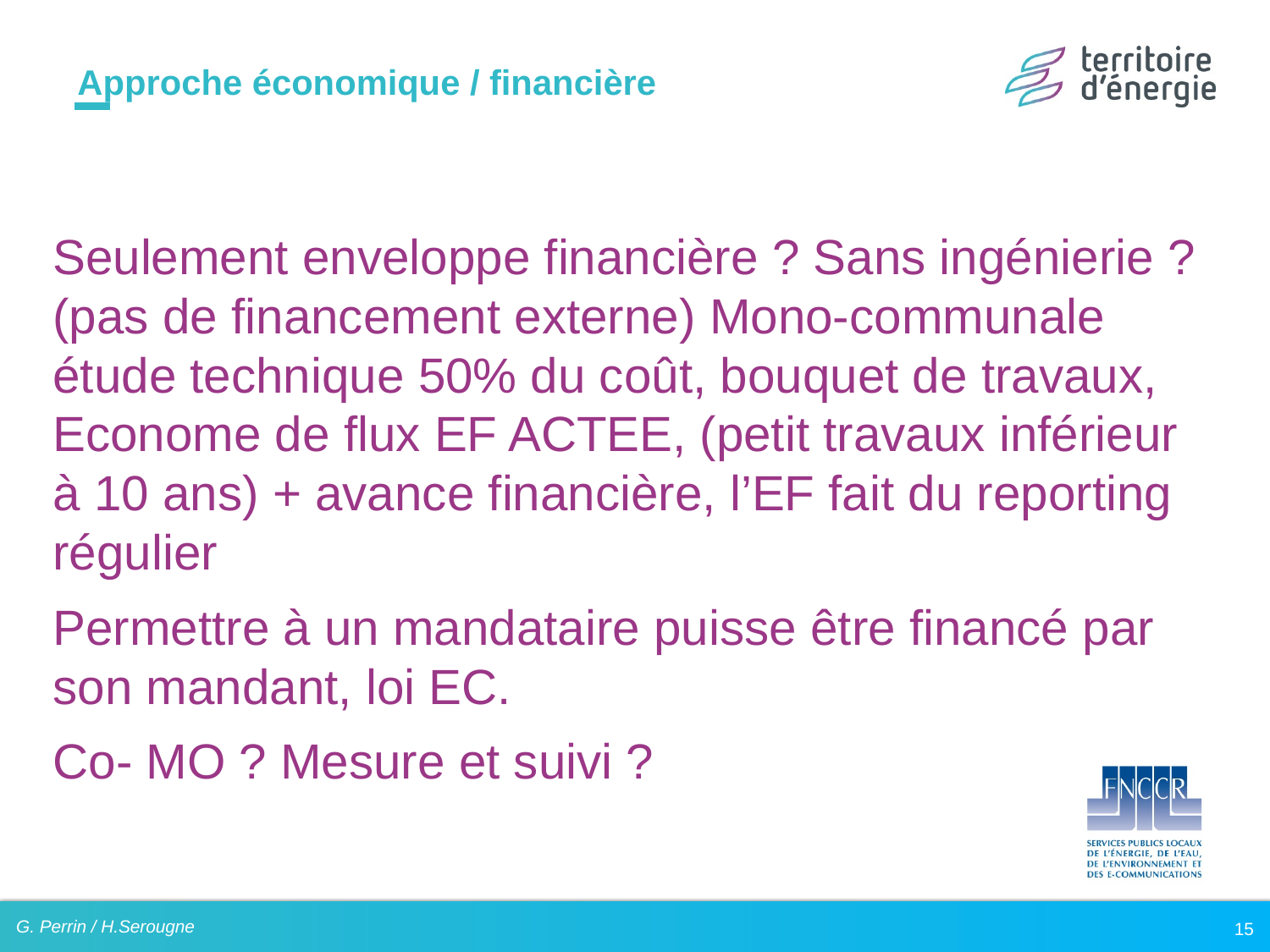

# Approche économique / financière

Seulement enveloppe financière ? Sans ingénierie ? (pas de financement externe) Mono-communale étude technique 50% du coût, bouquet de travaux, Econome de flux EF ACTEE, (petit travaux inférieur à 10 ans) + avance financière, l’EF fait du reporting régulier
Permettre à un mandataire puisse être financé par son mandant, loi EC.
Co- MO ? Mesure et suivi ?

G. Perrin / H.Serougne
15